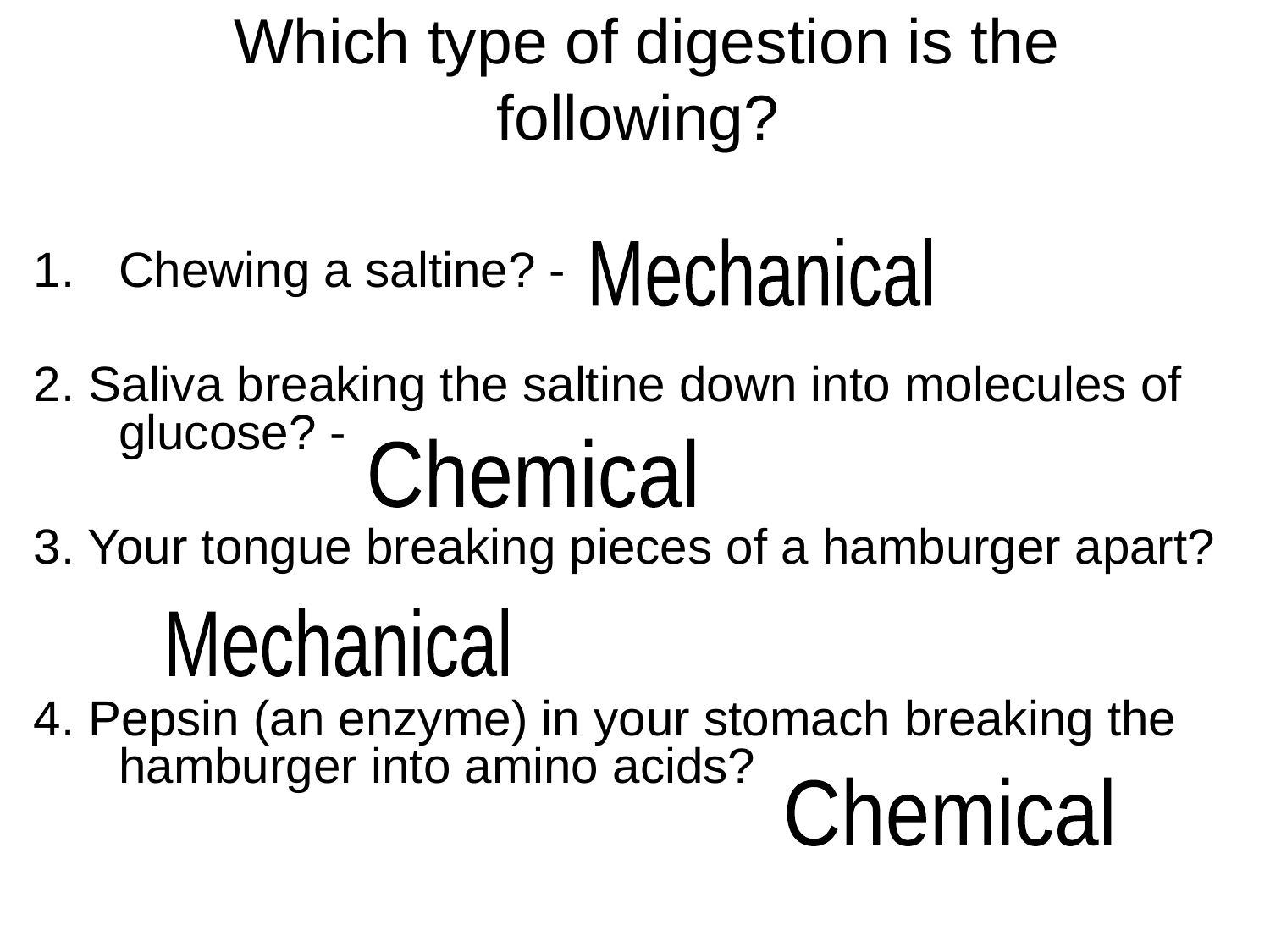

# Which type of digestion is the following?
Mechanical
Chewing a saltine? -

2. Saliva breaking the saltine down into molecules of glucose? -

3. Your tongue breaking pieces of a hamburger apart?

4. Pepsin (an enzyme) in your stomach breaking the hamburger into amino acids?

Chemical
Mechanical
Chemical